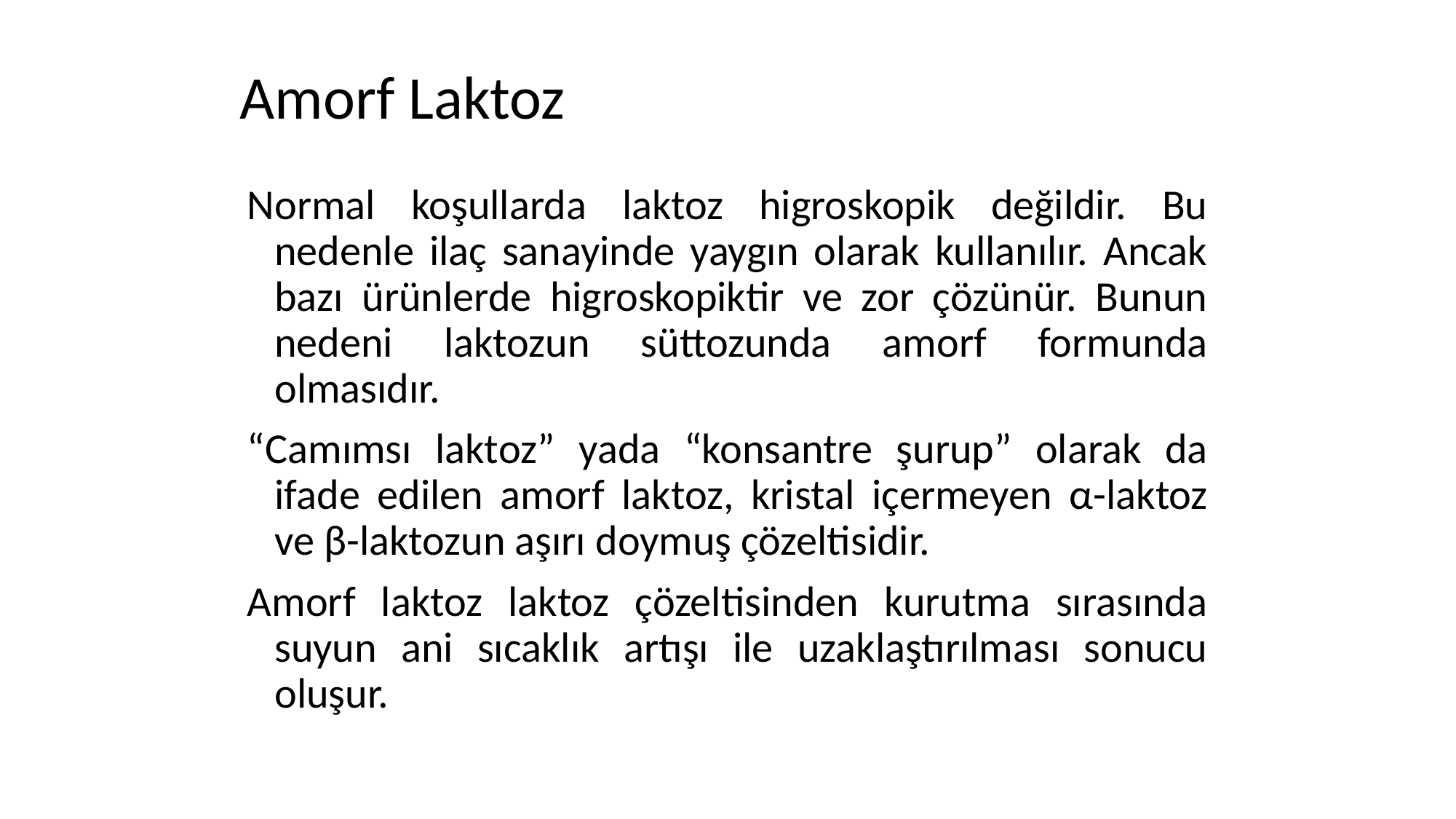

# Amorf Laktoz
Normal koşullarda laktoz higroskopik değildir. Bu nedenle ilaç sanayinde yaygın olarak kullanılır. Ancak bazı ürünlerde higroskopiktir ve zor çözünür. Bunun nedeni laktozun süttozunda amorf formunda olmasıdır.
“Camımsı laktoz” yada “konsantre şurup” olarak da ifade edilen amorf laktoz, kristal içermeyen α-laktoz ve β-laktozun aşırı doymuş çözeltisidir.
Amorf laktoz laktoz çözeltisinden kurutma sırasında suyun ani sıcaklık artışı ile uzaklaştırılması sonucu oluşur.